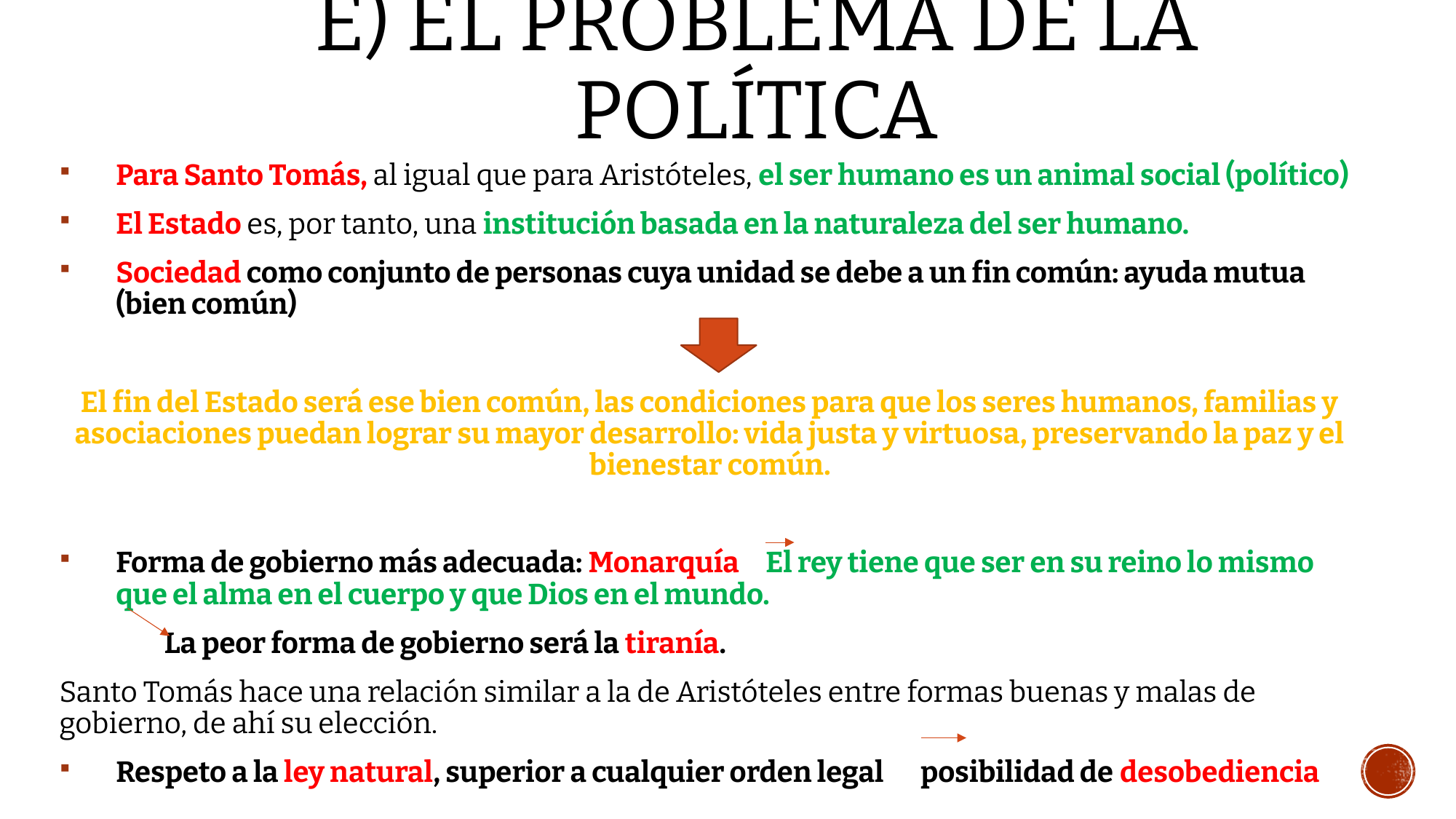

# E) El problema de la política

Para Santo Tomás, al igual que para Aristóteles, el ser humano es un animal social (político)
El Estado es, por tanto, una institución basada en la naturaleza del ser humano.
Sociedad como conjunto de personas cuya unidad se debe a un fin común: ayuda mutua (bien común)

El fin del Estado será ese bien común, las condiciones para que los seres humanos, familias y asociaciones puedan lograr su mayor desarrollo: vida justa y virtuosa, preservando la paz y el bienestar común.

Forma de gobierno más adecuada: Monarquía     El rey tiene que ser en su reino lo mismo que el alma en el cuerpo y que Dios en el mundo.
	La peor forma de gobierno será la tiranía.
Santo Tomás hace una relación similar a la de Aristóteles entre formas buenas y malas de gobierno, de ahí su elección.
Respeto a la ley natural, superior a cualquier orden legal       posibilidad de desobediencia